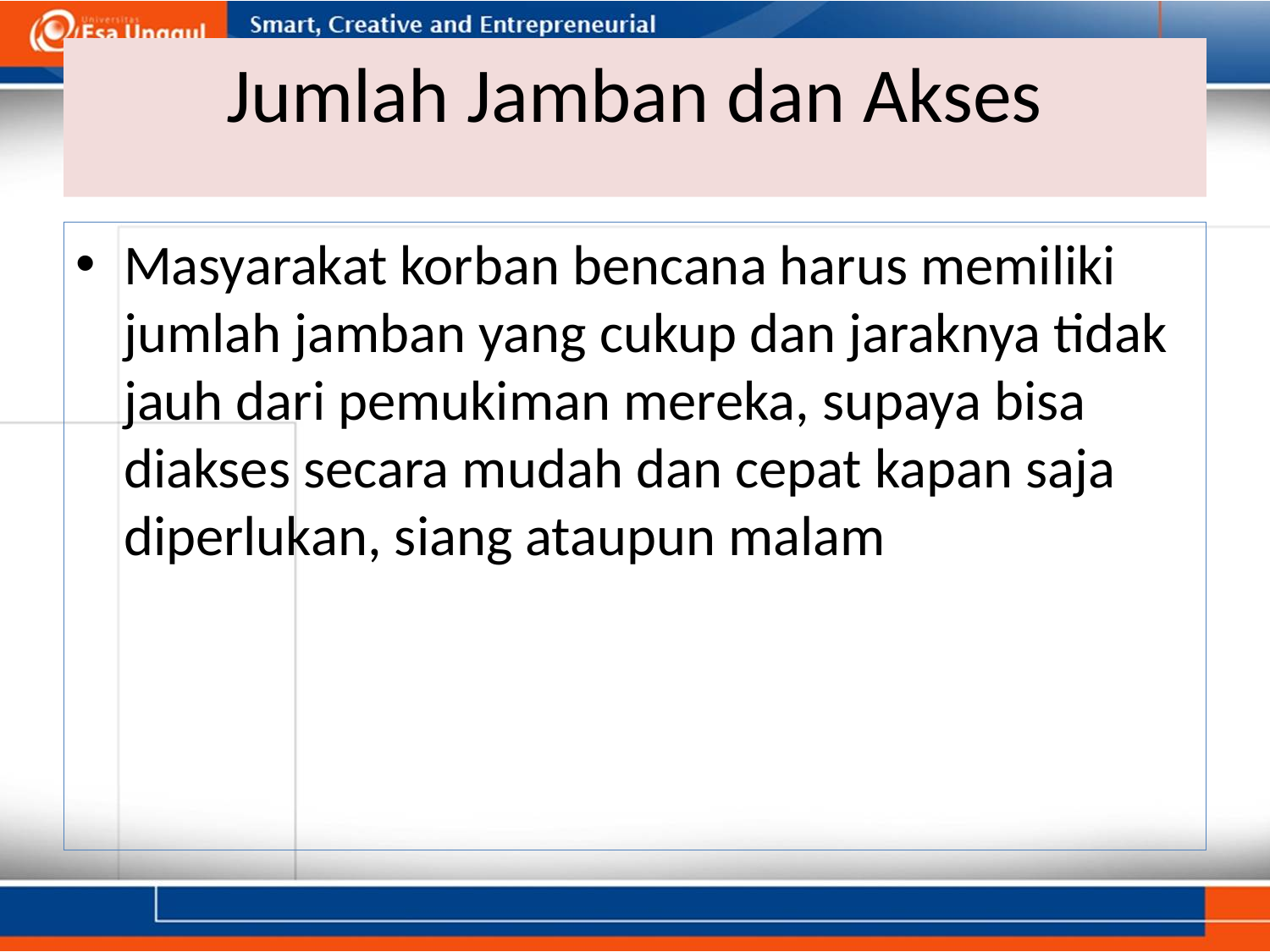

# Jumlah Jamban dan Akses
Masyarakat korban bencana harus memiliki jumlah jamban yang cukup dan jaraknya tidak jauh dari pemukiman mereka, supaya bisa diakses secara mudah dan cepat kapan saja diperlukan, siang ataupun malam